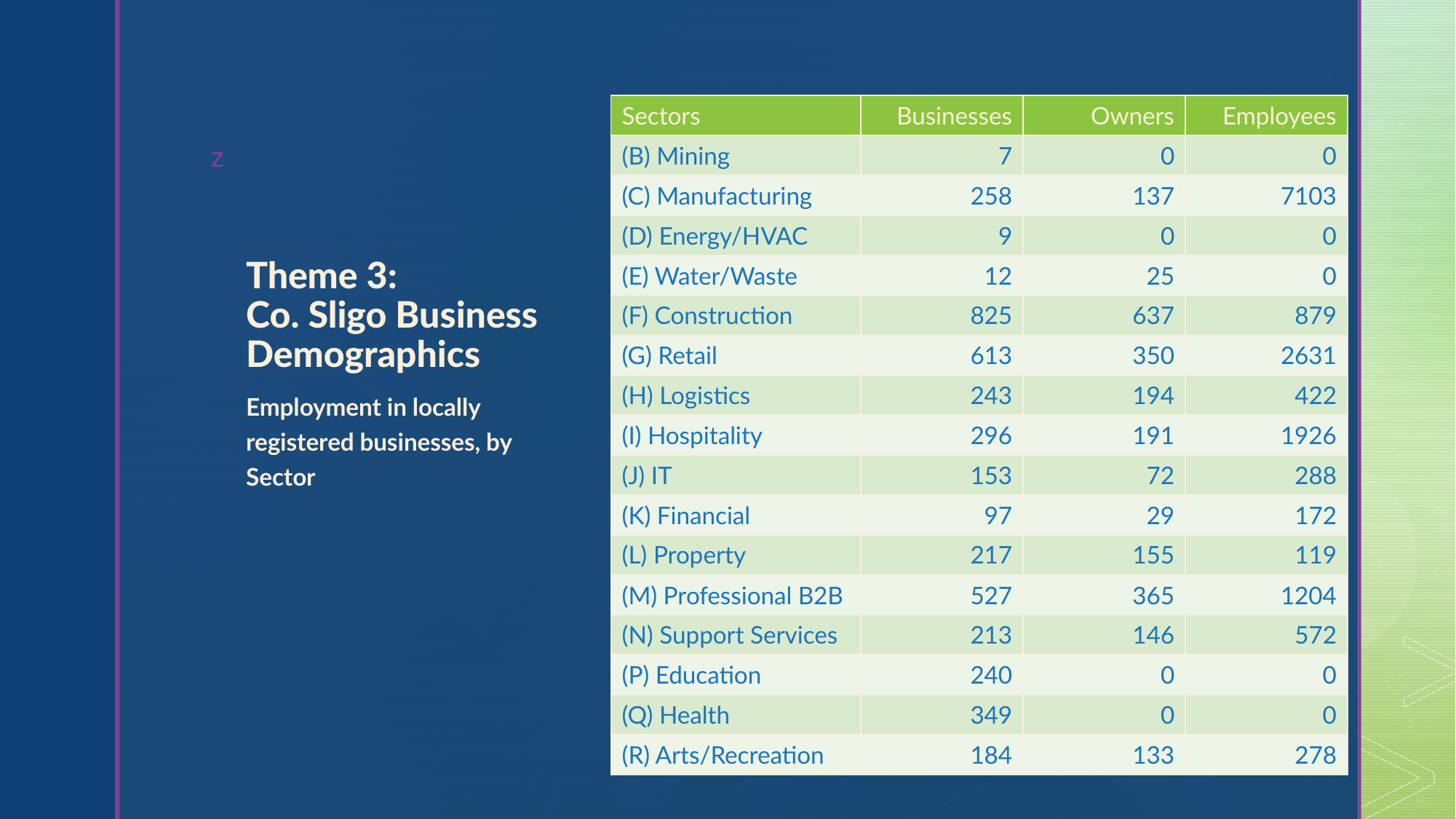

| Sectors | Businesses | Owners | Employees |
| --- | --- | --- | --- |
| (B) Mining | 7 | 0 | 0 |
| (C) Manufacturing | 258 | 137 | 7103 |
| (D) Energy/HVAC | 9 | 0 | 0 |
| (E) Water/Waste | 12 | 25 | 0 |
| (F) Construction | 825 | 637 | 879 |
| (G) Retail | 613 | 350 | 2631 |
| (H) Logistics | 243 | 194 | 422 |
| (I) Hospitality | 296 | 191 | 1926 |
| (J) IT | 153 | 72 | 288 |
| (K) Financial | 97 | 29 | 172 |
| (L) Property | 217 | 155 | 119 |
| (M) Professional B2B | 527 | 365 | 1204 |
| (N) Support Services | 213 | 146 | 572 |
| (P) Education | 240 | 0 | 0 |
| (Q) Health | 349 | 0 | 0 |
| (R) Arts/Recreation | 184 | 133 | 278 |
# Theme 3: Co. Sligo Business Demographics
Employment in locally registered businesses, by Sector